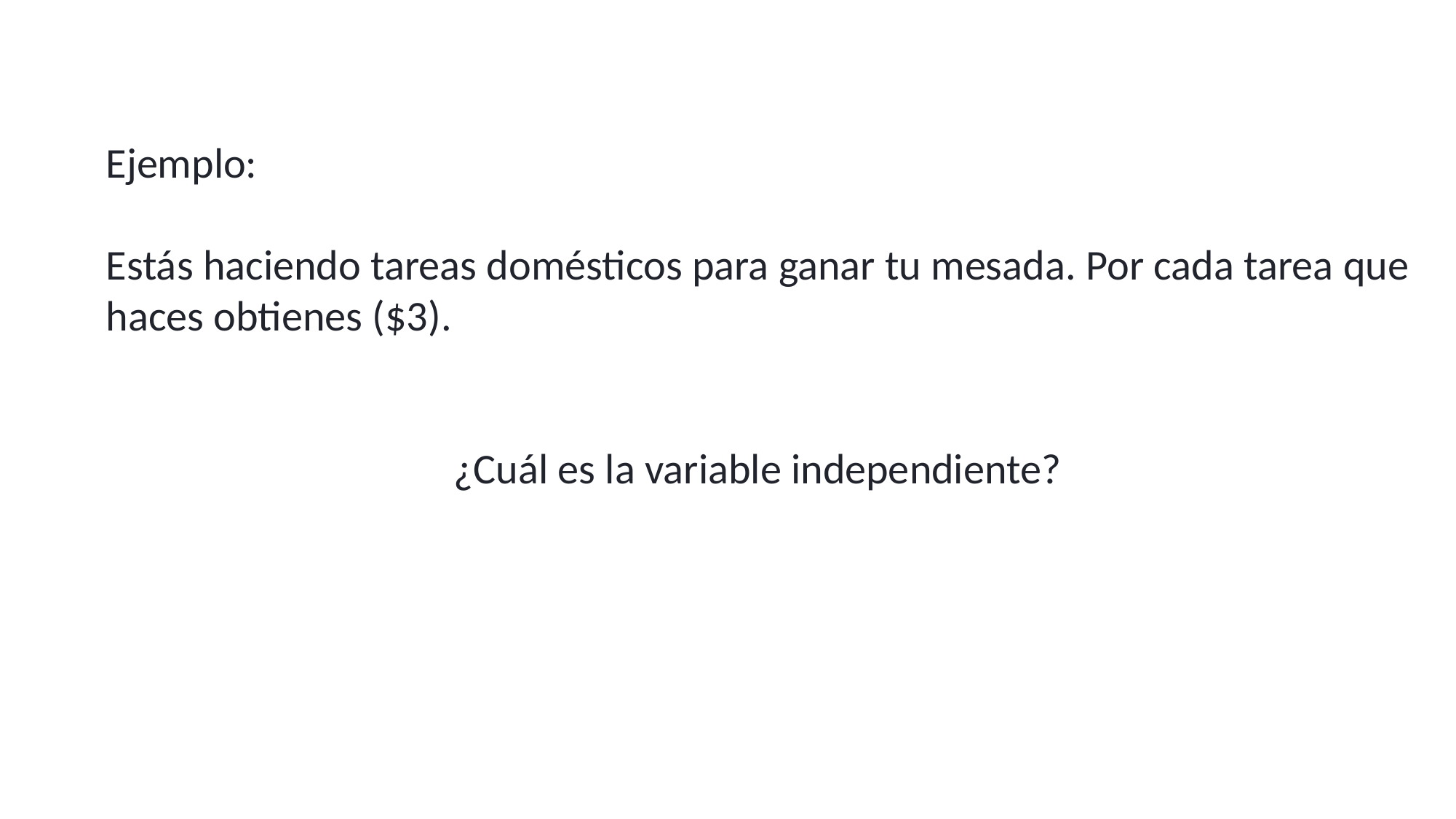

Ejemplo:

Estás haciendo tareas domésticos para ganar tu mesada. Por cada tarea que haces obtienes ($3).

¿Cuál es la variable independiente?